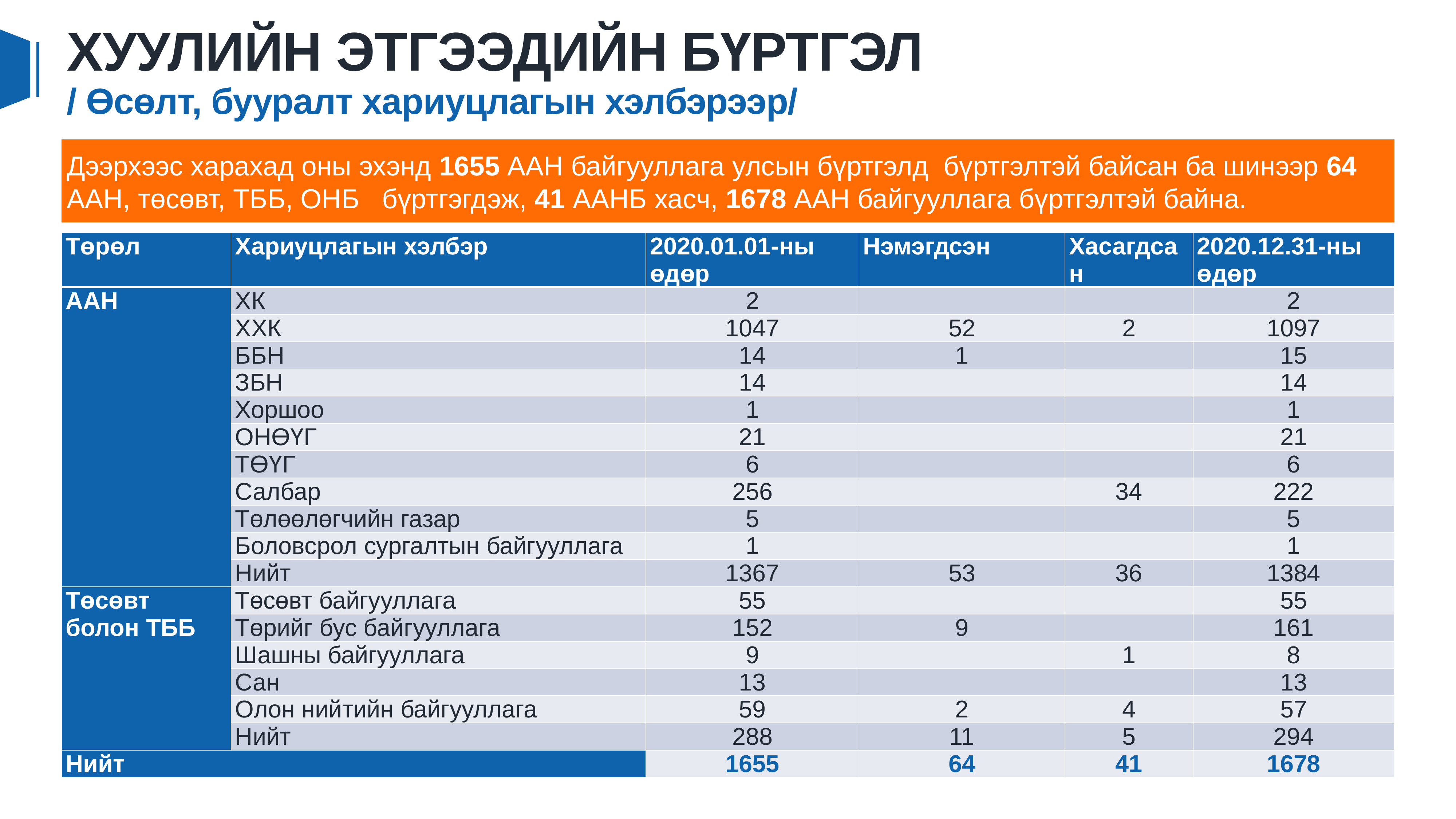

# ХУУЛИЙН ЭТГЭЭДИЙН БҮРТГЭЛ / Өсөлт, бууралт хариуцлагын хэлбэрээр/
Дээрхээс харахад оны эхэнд 1655 ААН байгууллага улсын бүртгэлд  бүртгэлтэй байсан ба шинээр 64 ААН, төсөвт, ТББ, ОНБ   бүртгэгдэж, 41 ААНБ хасч, 1678 ААН байгууллага бүртгэлтэй байна.
| Төрөл | Хариуцлагын хэлбэр | 2020.01.01-ны өдөр | Нэмэгдсэн | Хасагдсан | 2020.12.31-ны өдөр |
| --- | --- | --- | --- | --- | --- |
| ААН | ХК | 2 |  |  | 2 |
|  | ХХК | 1047 | 52 | 2 | 1097 |
|  | ББН | 14 | 1 |  | 15 |
|  | ЗБН | 14 |  |  | 14 |
|  | Хоршоо | 1 |  |  | 1 |
|  | ОНӨҮГ | 21 |  |  | 21 |
|  | ТӨҮГ | 6 |  |  | 6 |
|  | Салбар | 256 |  | 34 | 222 |
|  | Төлөөлөгчийн газар | 5 |  |  | 5 |
|  | Боловсрол сургалтын байгууллага | 1 |  |  | 1 |
|  | Нийт | 1367 | 53 | 36 | 1384 |
| Төсөвт болон ТББ | Төсөвт байгууллага | 55 |  |  | 55 |
|  | Төрийг бус байгууллага | 152 | 9 |  | 161 |
|  | Шашны байгууллага | 9 |  | 1 | 8 |
|  | Сан | 13 |  |  | 13 |
|  | Олон нийтийн байгууллага | 59 | 2 | 4 | 57 |
|  | Нийт | 288 | 11 | 5 | 294 |
| Нийт |  | 1655 | 64 | 41 | 1678 |